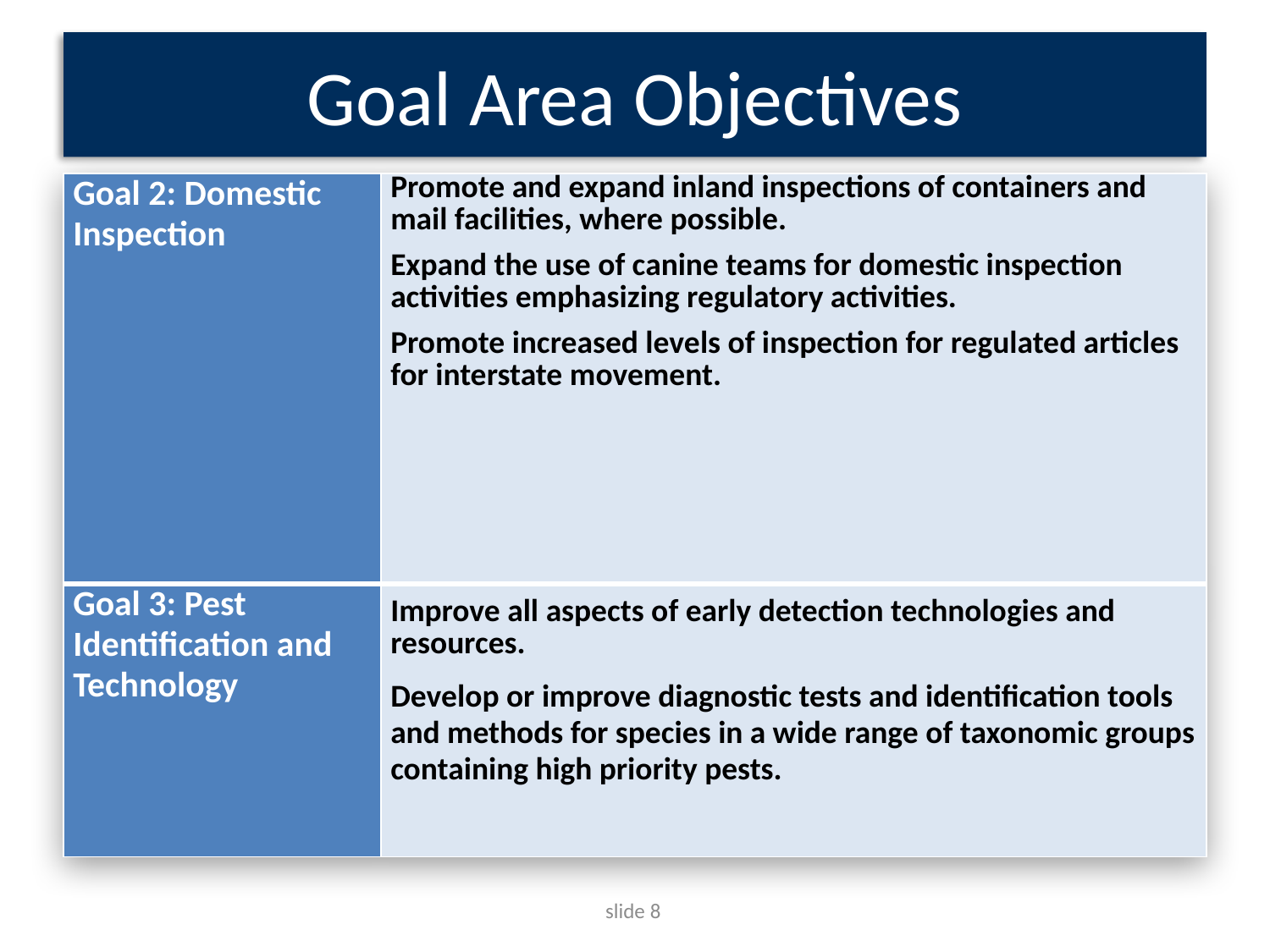

# Goal Area Objectives
| Goal 2: Domestic Inspection | Promote and expand inland inspections of containers and mail facilities, where possible. Expand the use of canine teams for domestic inspection activities emphasizing regulatory activities. Promote increased levels of inspection for regulated articles for interstate movement. |
| --- | --- |
| Goal 3: Pest Identification and Technology | Improve all aspects of early detection technologies and resources. Develop or improve diagnostic tests and identification tools and methods for species in a wide range of taxonomic groups containing high priority pests. |